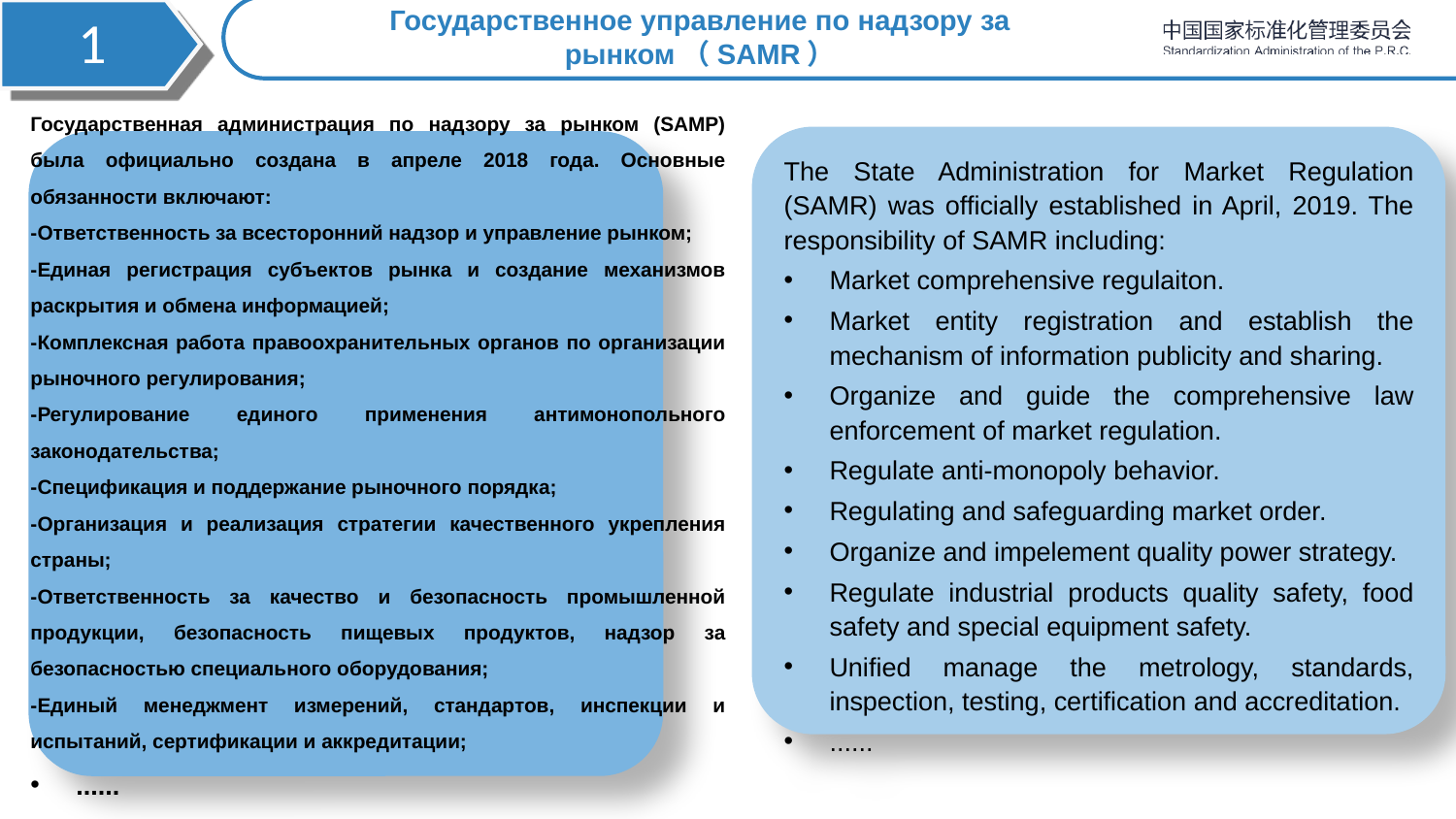

1
# Государственное управление по надзору за рынком（SAMR）
Государственная администрация по надзору за рынком (SAMP) была официально создана в апреле 2018 года. Основные обязанности включают:
-Ответственность за всесторонний надзор и управление рынком;
-Единая регистрация субъектов рынка и создание механизмов раскрытия и обмена информацией;
-Комплексная работа правоохранительных органов по организации рыночного регулирования;
-Регулирование единого применения антимонопольного законодательства;
-Спецификация и поддержание рыночного порядка;
-Организация и реализация стратегии качественного укрепления страны;
-Ответственность за качество и безопасность промышленной продукции, безопасность пищевых продуктов, надзор за безопасностью специального оборудования;
-Единый менеджмент измерений, стандартов, инспекции и испытаний, сертификации и аккредитации;
......
The State Administration for Market Regulation (SAMR) was officially established in April, 2019. The responsibility of SAMR including:
Market comprehensive regulaiton.
Market entity registration and establish the mechanism of information publicity and sharing.
Organize and guide the comprehensive law enforcement of market regulation.
Regulate anti-monopoly behavior.
Regulating and safeguarding market order.
Organize and impelement quality power strategy.
Regulate industrial products quality safety, food safety and special equipment safety.
Unified manage the metrology, standards, inspection, testing, certification and accreditation.
......